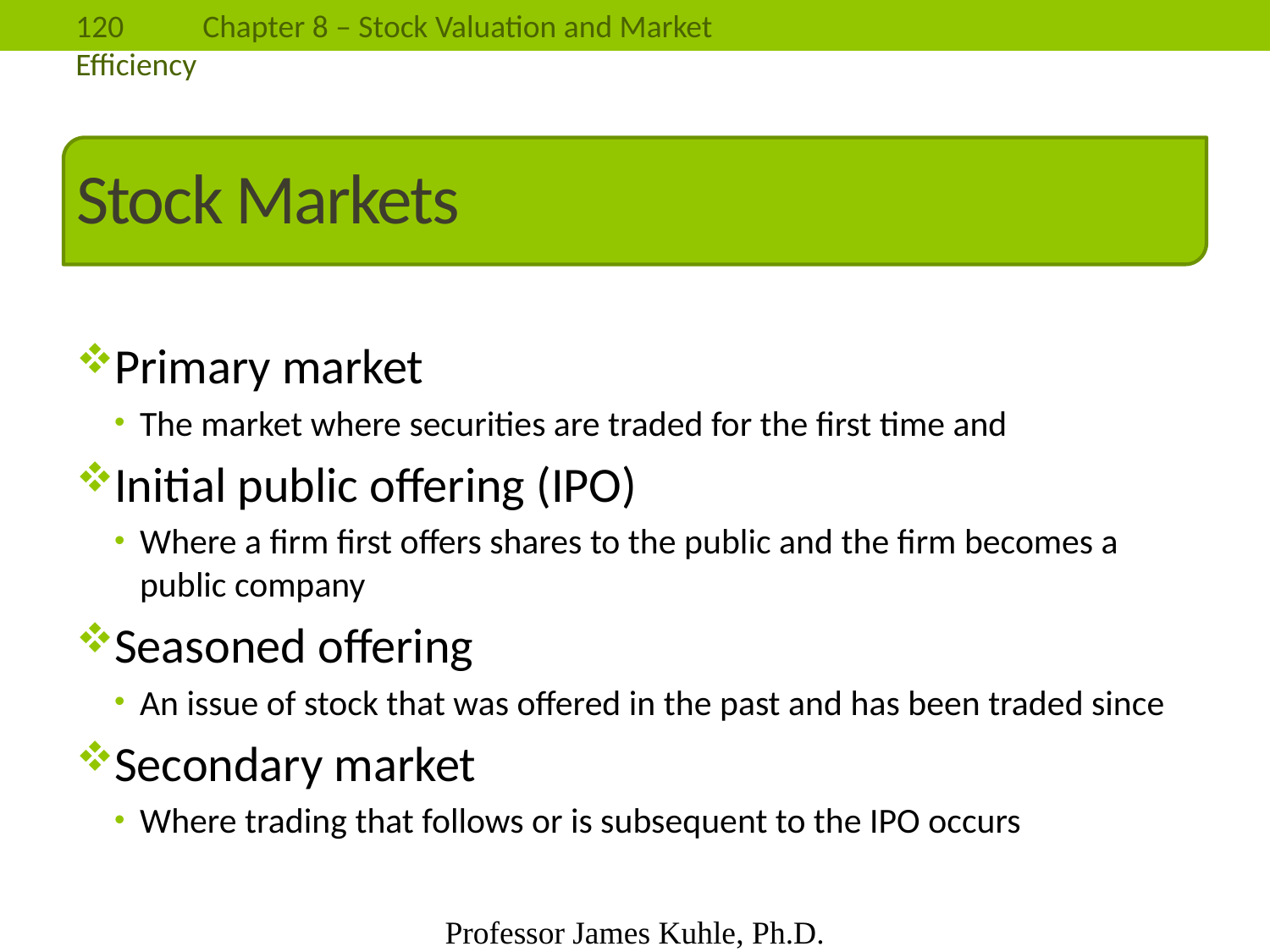

# Stock Markets
Primary market
The market where securities are traded for the first time and
Initial public offering (IPO)
Where a firm first offers shares to the public and the firm becomes a public company
Seasoned offering
An issue of stock that was offered in the past and has been traded since
Secondary market
Where trading that follows or is subsequent to the IPO occurs
Professor James Kuhle, Ph.D.